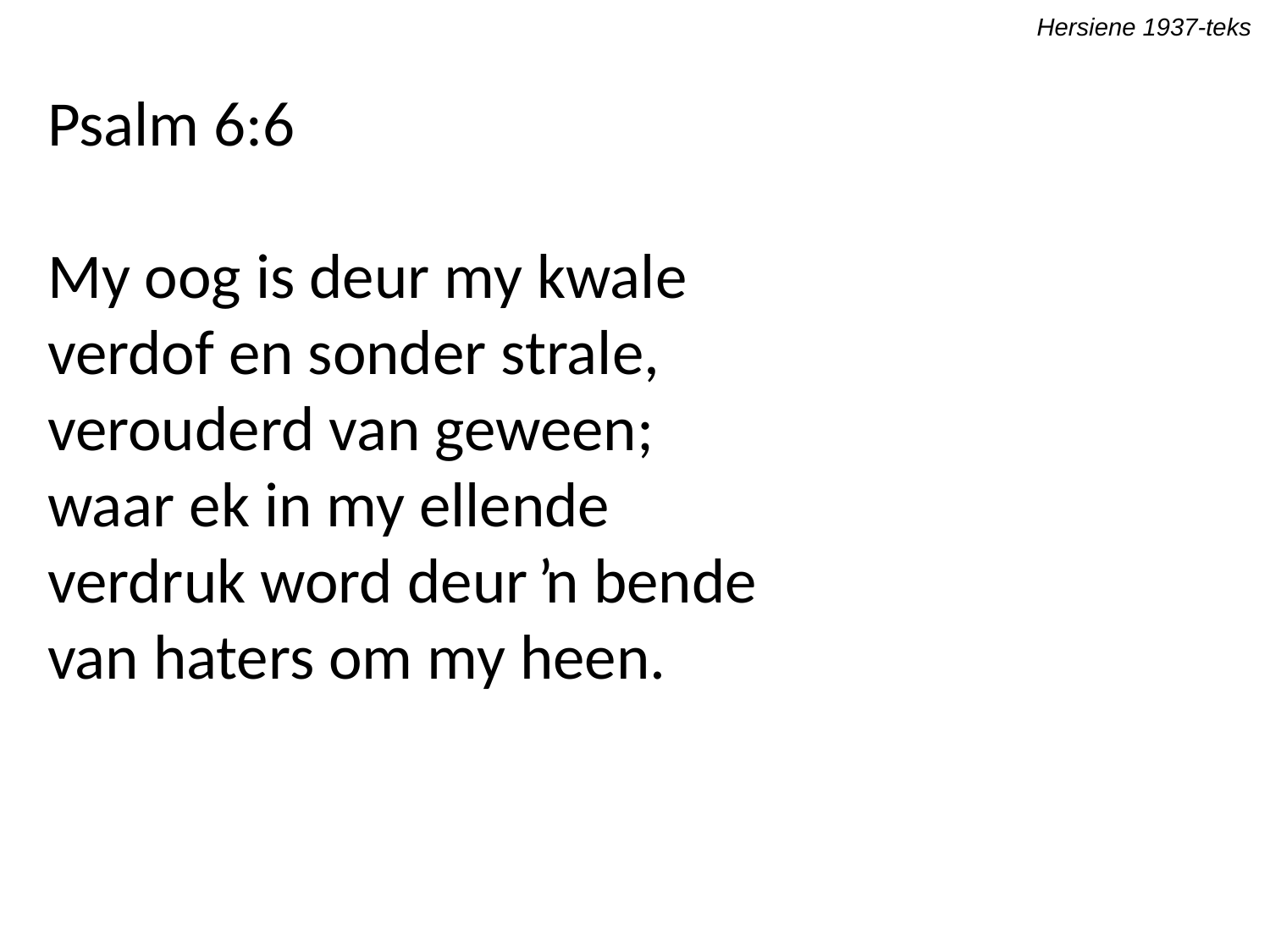

Hersiene 1937-teks
Psalm 6:6

My oog is deur my kwale
verdof en sonder strale,
verouderd van geween;
waar ek in my ellende
verdruk word deur ŉ bende
van haters om my heen.